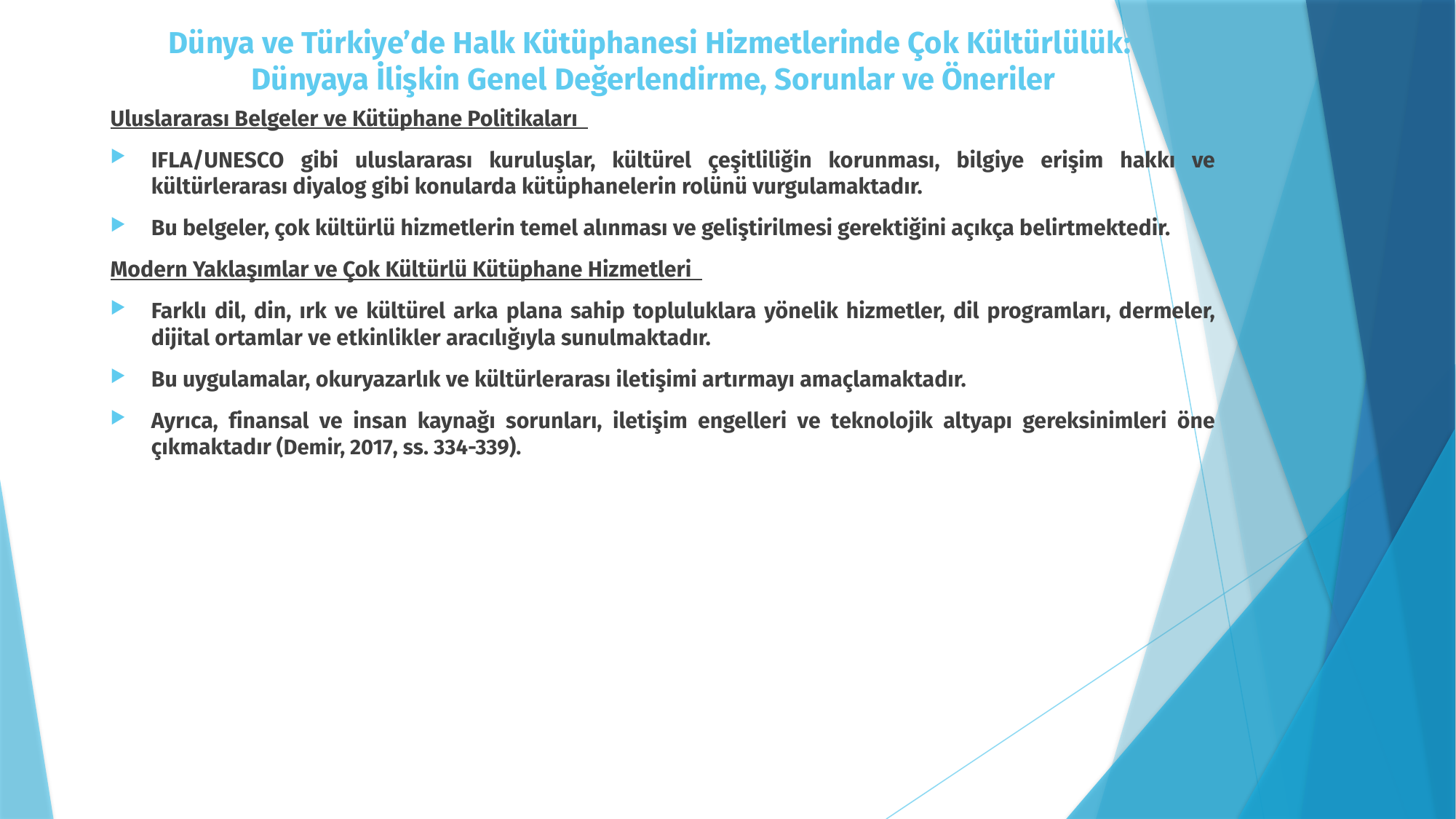

# Dünya ve Türkiye’de Halk Kütüphanesi Hizmetlerinde Çok Kültürlülük: Dünyaya İlişkin Genel Değerlendirme, Sorunlar ve Öneriler
Uluslararası Belgeler ve Kütüphane Politikaları
IFLA/UNESCO gibi uluslararası kuruluşlar, kültürel çeşitliliğin korunması, bilgiye erişim hakkı ve kültürlerarası diyalog gibi konularda kütüphanelerin rolünü vurgulamaktadır.
Bu belgeler, çok kültürlü hizmetlerin temel alınması ve geliştirilmesi gerektiğini açıkça belirtmektedir.
Modern Yaklaşımlar ve Çok Kültürlü Kütüphane Hizmetleri
Farklı dil, din, ırk ve kültürel arka plana sahip topluluklara yönelik hizmetler, dil programları, dermeler, dijital ortamlar ve etkinlikler aracılığıyla sunulmaktadır.
Bu uygulamalar, okuryazarlık ve kültürlerarası iletişimi artırmayı amaçlamaktadır.
Ayrıca, finansal ve insan kaynağı sorunları, iletişim engelleri ve teknolojik altyapı gereksinimleri öne çıkmaktadır (Demir, 2017, ss. 334-339).